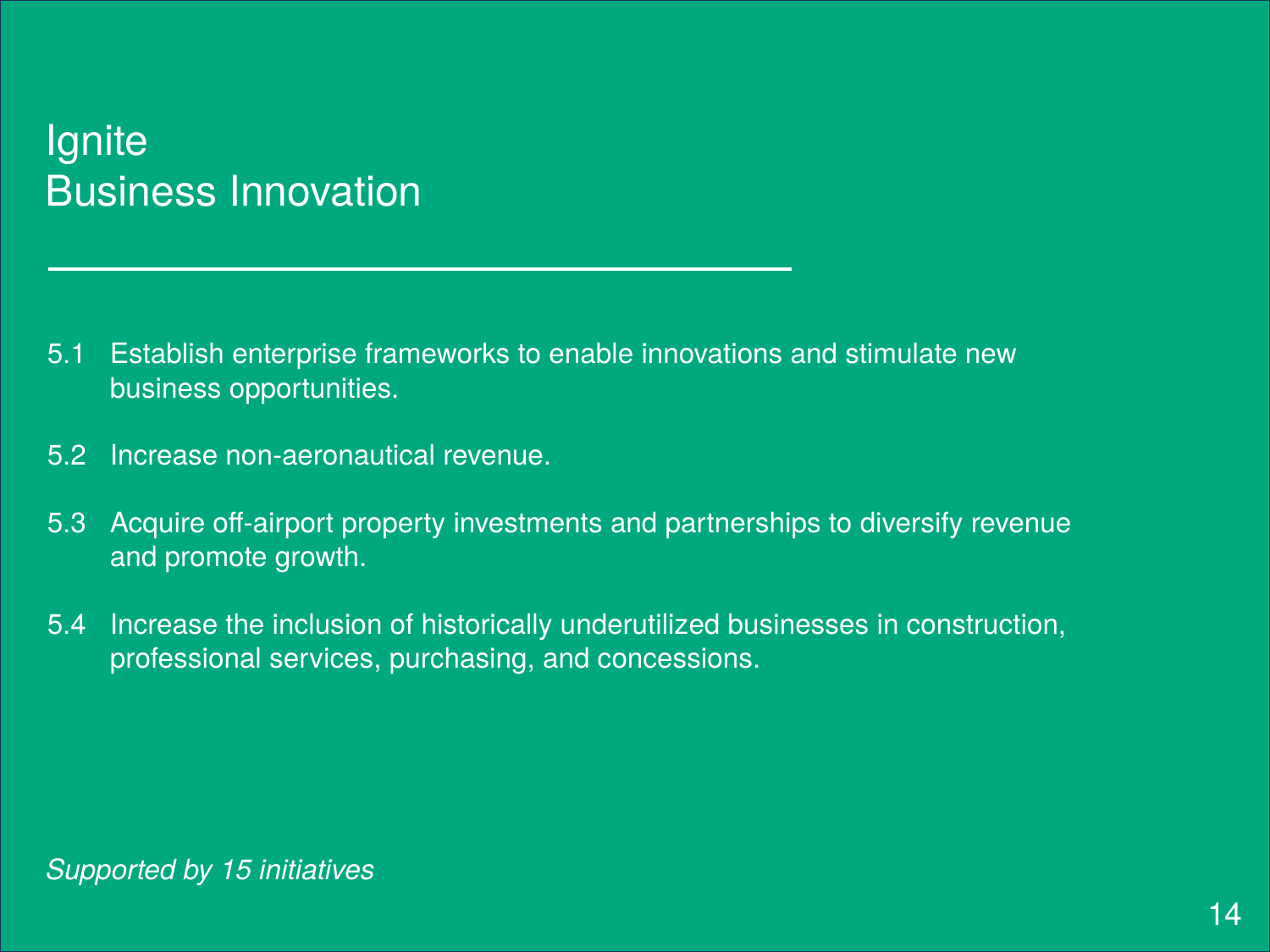

Ignite
Business Innovation
5.1 	Establish enterprise frameworks to enable innovations and stimulate new business opportunities.

5.2 	Increase non-aeronautical revenue.

5.3  	Acquire off-airport property investments and partnerships to diversify revenue and promote growth.

5.4 	Increase the inclusion of historically underutilized businesses in construction, professional services, purchasing, and concessions.
Supported by 15 initiatives
14